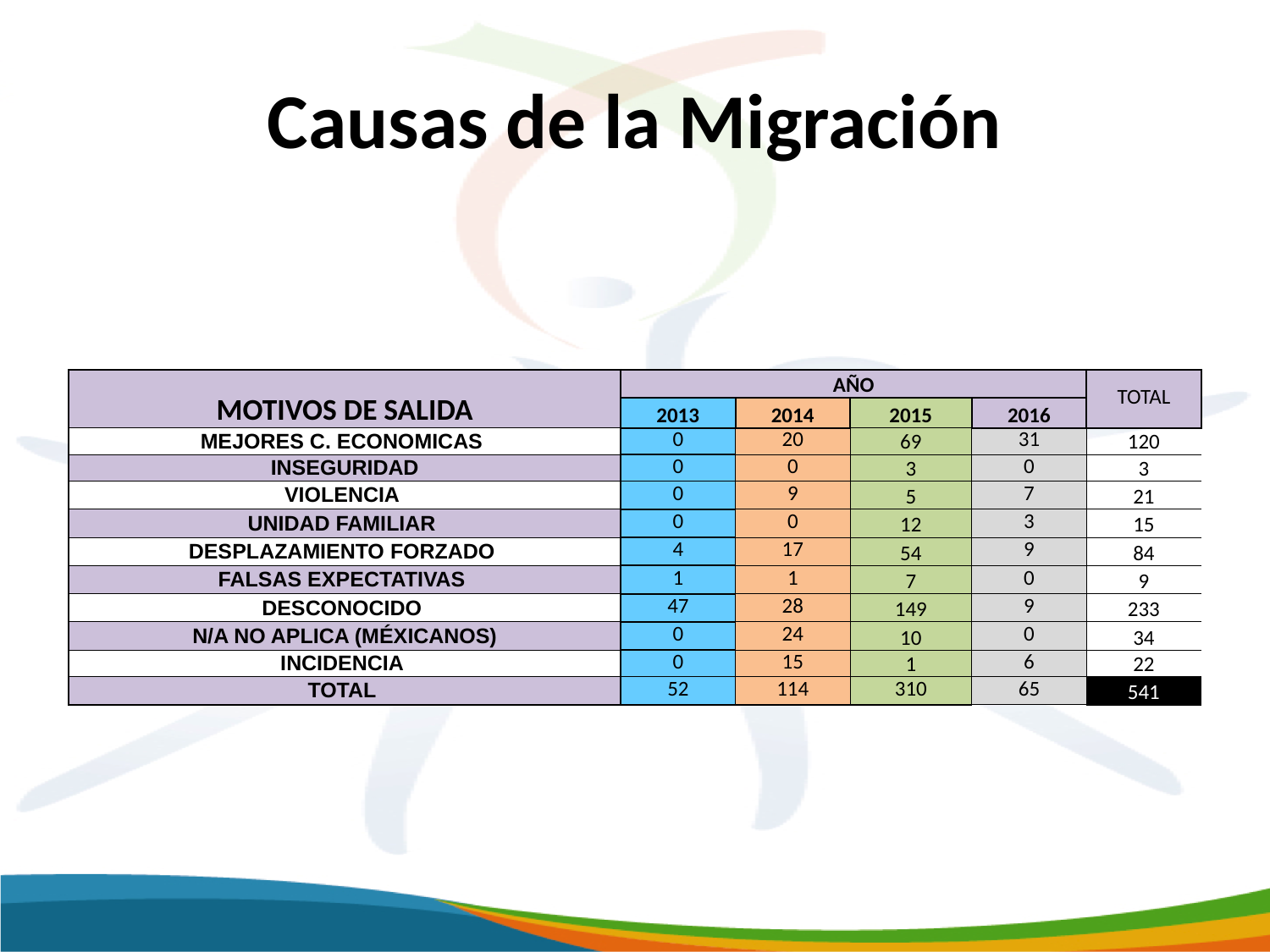

# Causas de la Migración
| MOTIVOS DE SALIDA | AÑO |  |  |  | TOTAL |
| --- | --- | --- | --- | --- | --- |
|  | 2013 | 2014 | 2015 | 2016 |  |
| MEJORES C. ECONOMICAS | 0 | 20 | 69 | 31 | 120 |
| INSEGURIDAD | 0 | 0 | 3 | 0 | 3 |
| VIOLENCIA | 0 | 9 | 5 | 7 | 21 |
| UNIDAD FAMILIAR | 0 | 0 | 12 | 3 | 15 |
| DESPLAZAMIENTO FORZADO | 4 | 17 | 54 | 9 | 84 |
| FALSAS EXPECTATIVAS | 1 | 1 | 7 | 0 | 9 |
| DESCONOCIDO | 47 | 28 | 149 | 9 | 233 |
| N/A NO APLICA (MÉXICANOS) | 0 | 24 | 10 | 0 | 34 |
| INCIDENCIA | 0 | 15 | 1 | 6 | 22 |
| TOTAL | 52 | 114 | 310 | 65 | 541 |